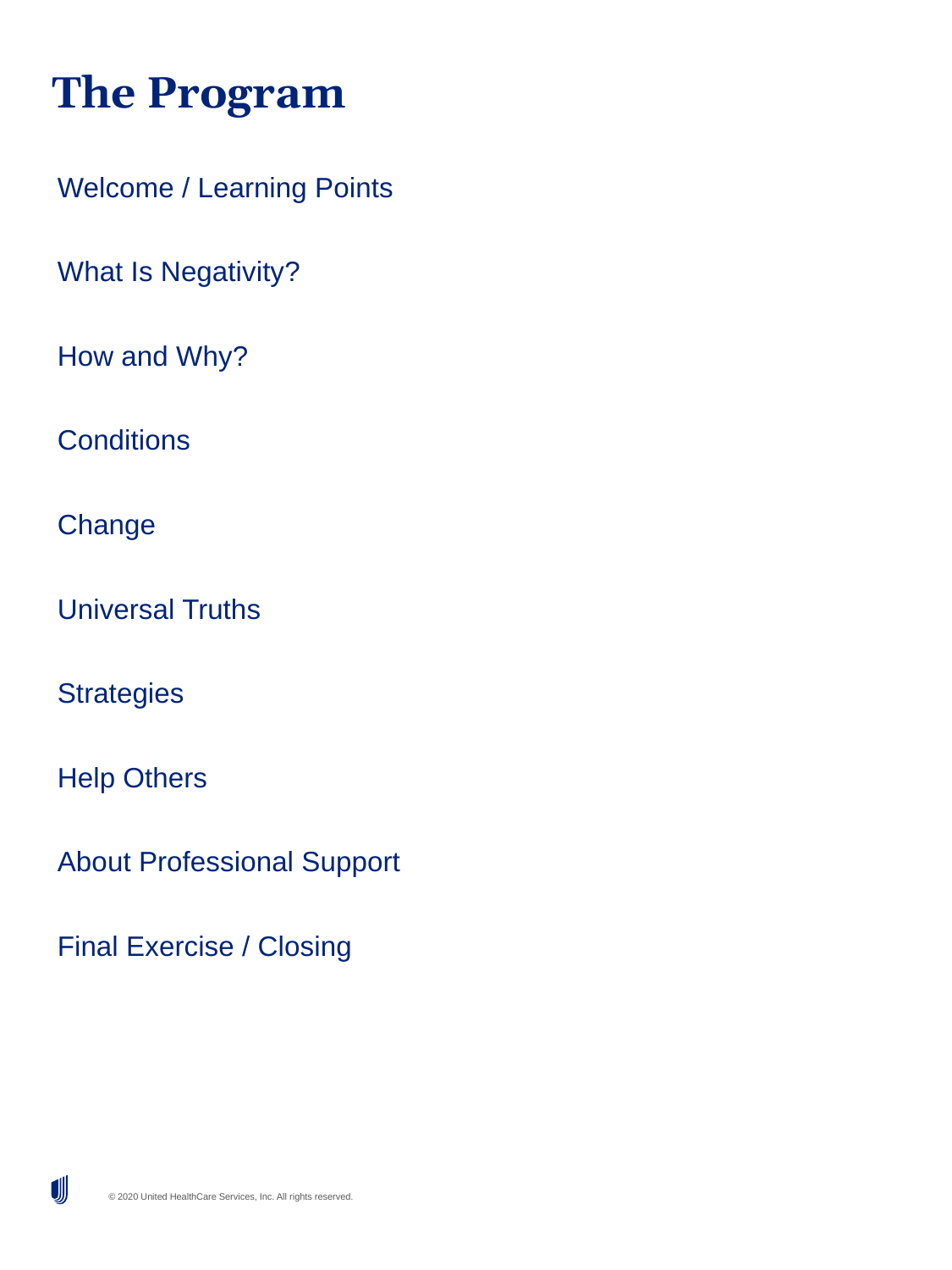

# The Program
Welcome / Learning Points

What Is Negativity?

How and Why?

Conditions

Change

Universal Truths

Strategies

Help Others

About Professional Support

Final Exercise / Closing